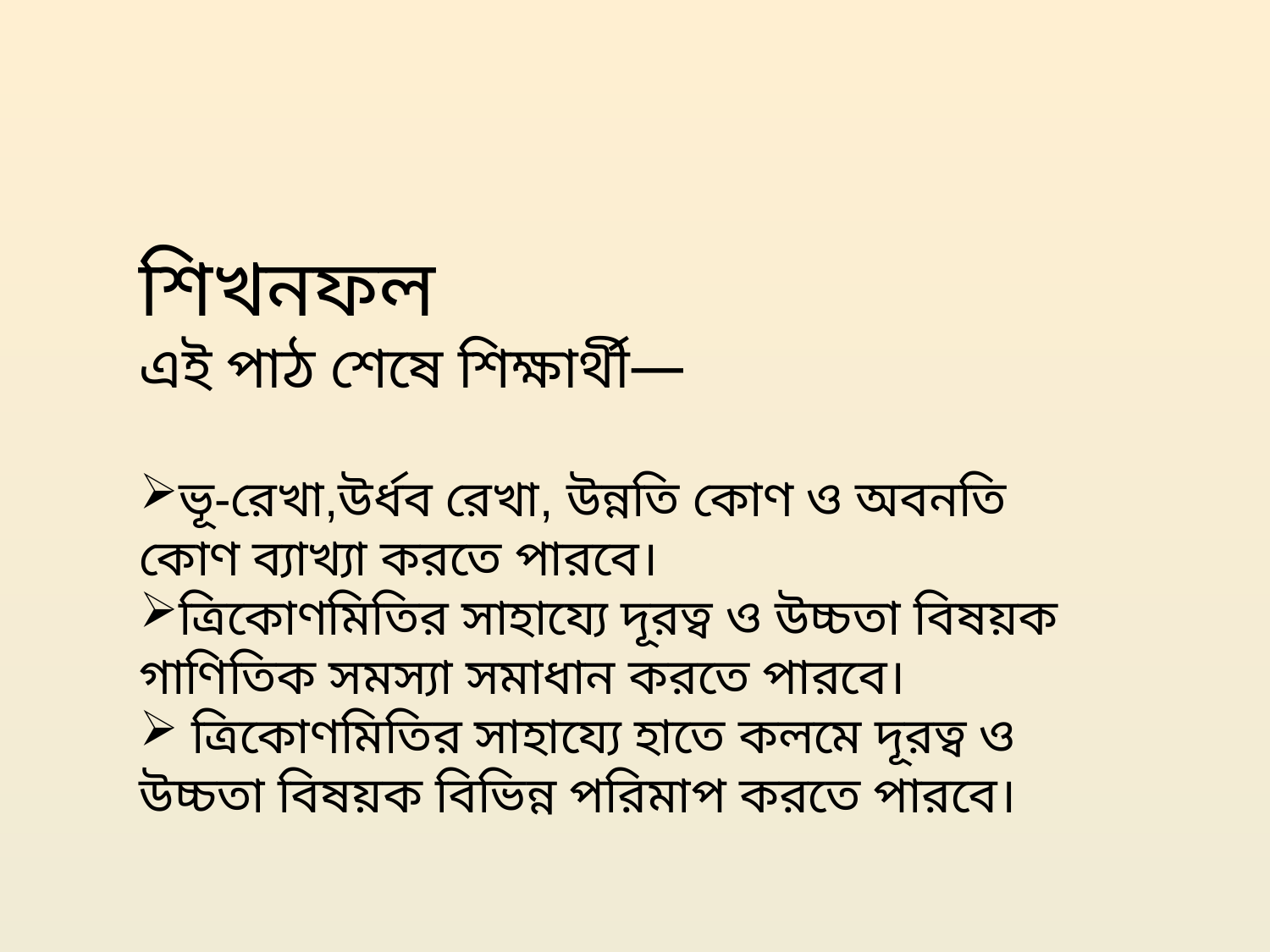

শিখনফল
এই পাঠ শেষে শিক্ষার্থী—

ভূ-রেখা,উর্ধব রেখা, উন্নতি কোণ ও অবনতি কোণ ব্যাখ্যা করতে পারবে।
ত্রিকোণমিতির সাহায্যে দূরত্ব ও উচ্চতা বিষয়ক গাণিতিক সমস্যা সমাধান করতে পারবে।
 ত্রিকোণমিতির সাহায্যে হাতে কলমে দূরত্ব ও উচ্চতা বিষয়ক বিভিন্ন পরিমাপ করতে পারবে।